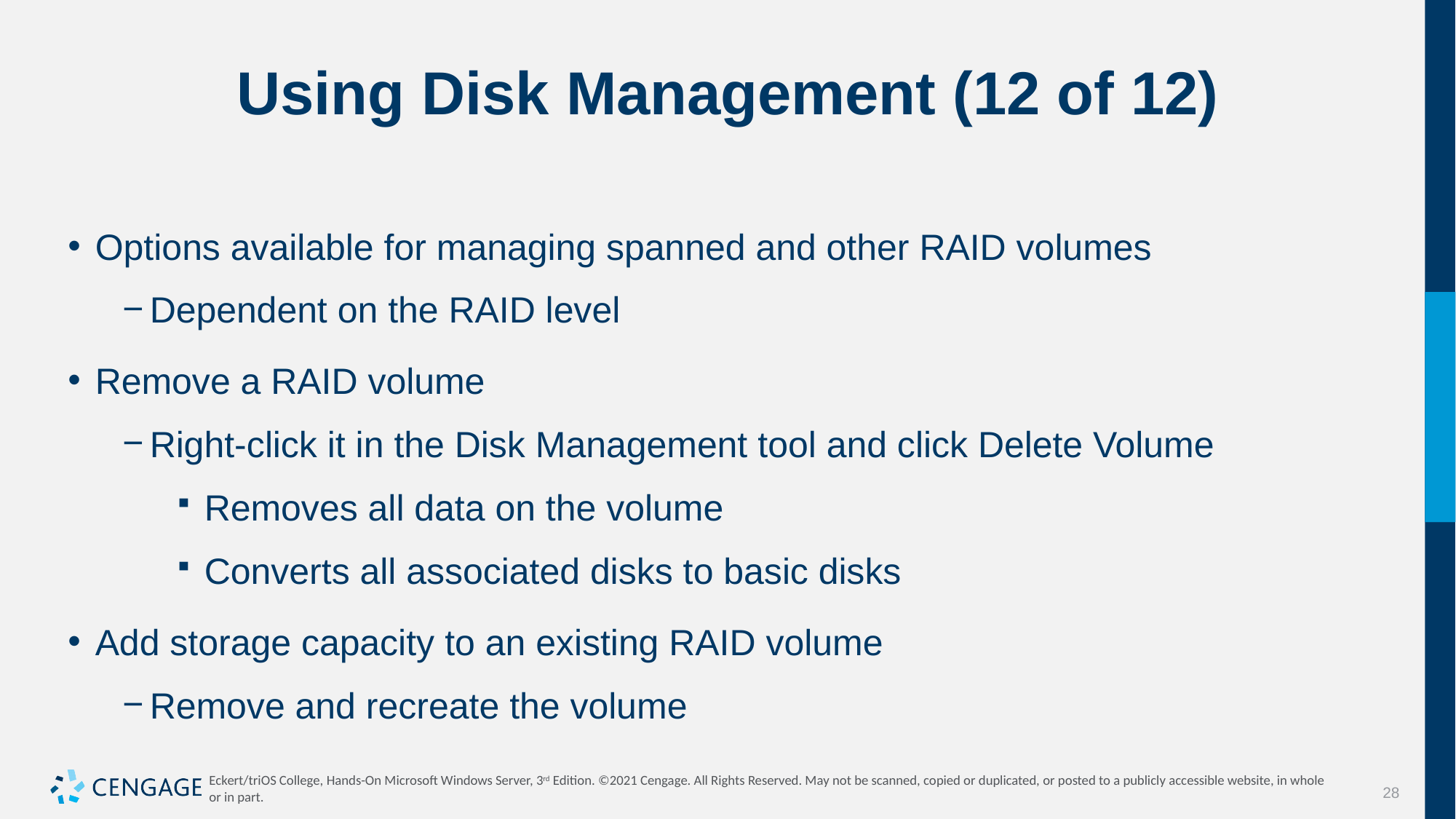

# Using Disk Management (12 of 12)
Options available for managing spanned and other RAID volumes
Dependent on the RAID level
Remove a RAID volume
Right-click it in the Disk Management tool and click Delete Volume
Removes all data on the volume
Converts all associated disks to basic disks
Add storage capacity to an existing RAID volume
Remove and recreate the volume